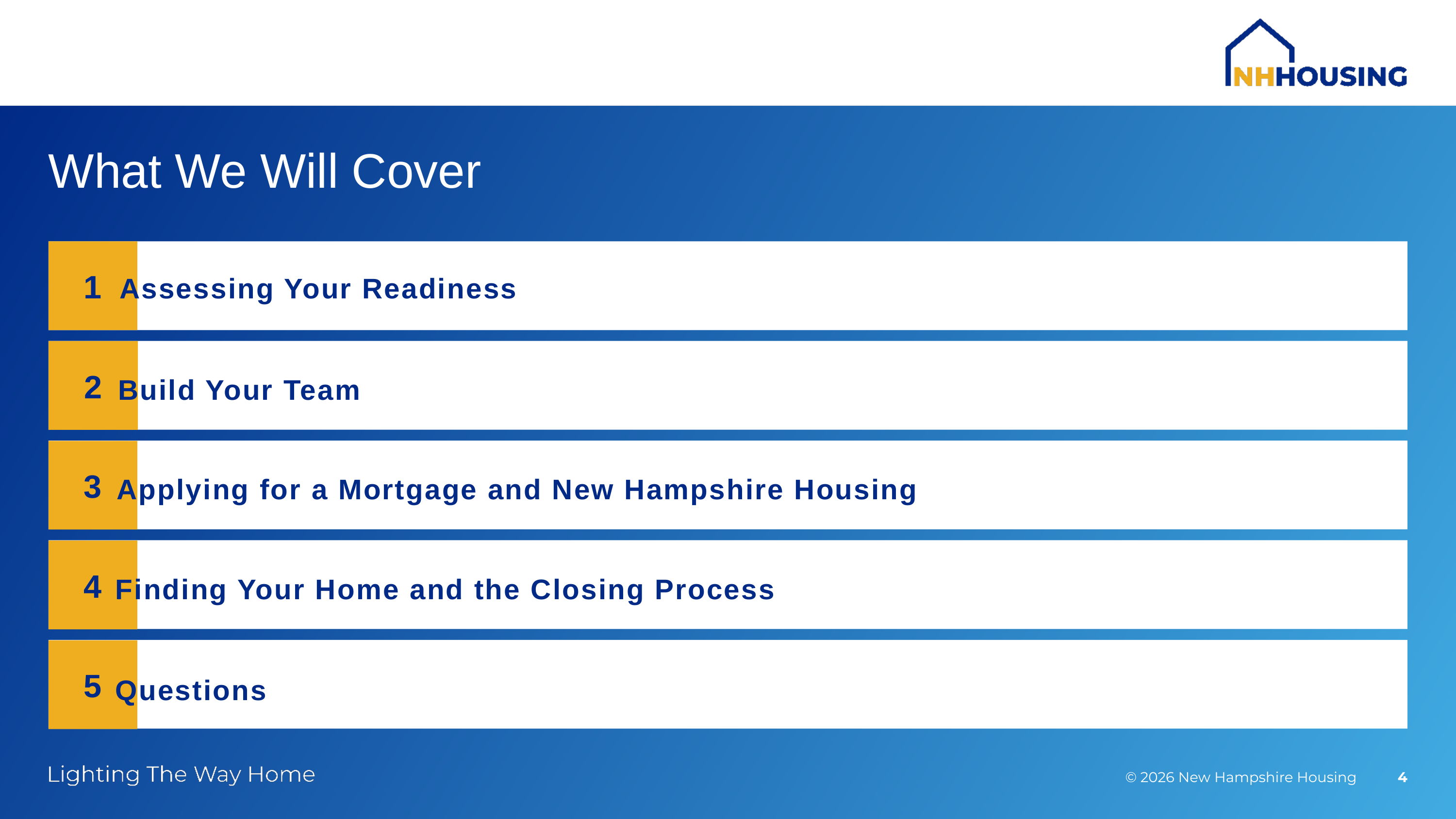

# What We Will Cover
Assessing Your Readiness
Build Your Team
Applying for a Mortgage and New Hampshire Housing
Finding Your Home and the Closing Process
Questions